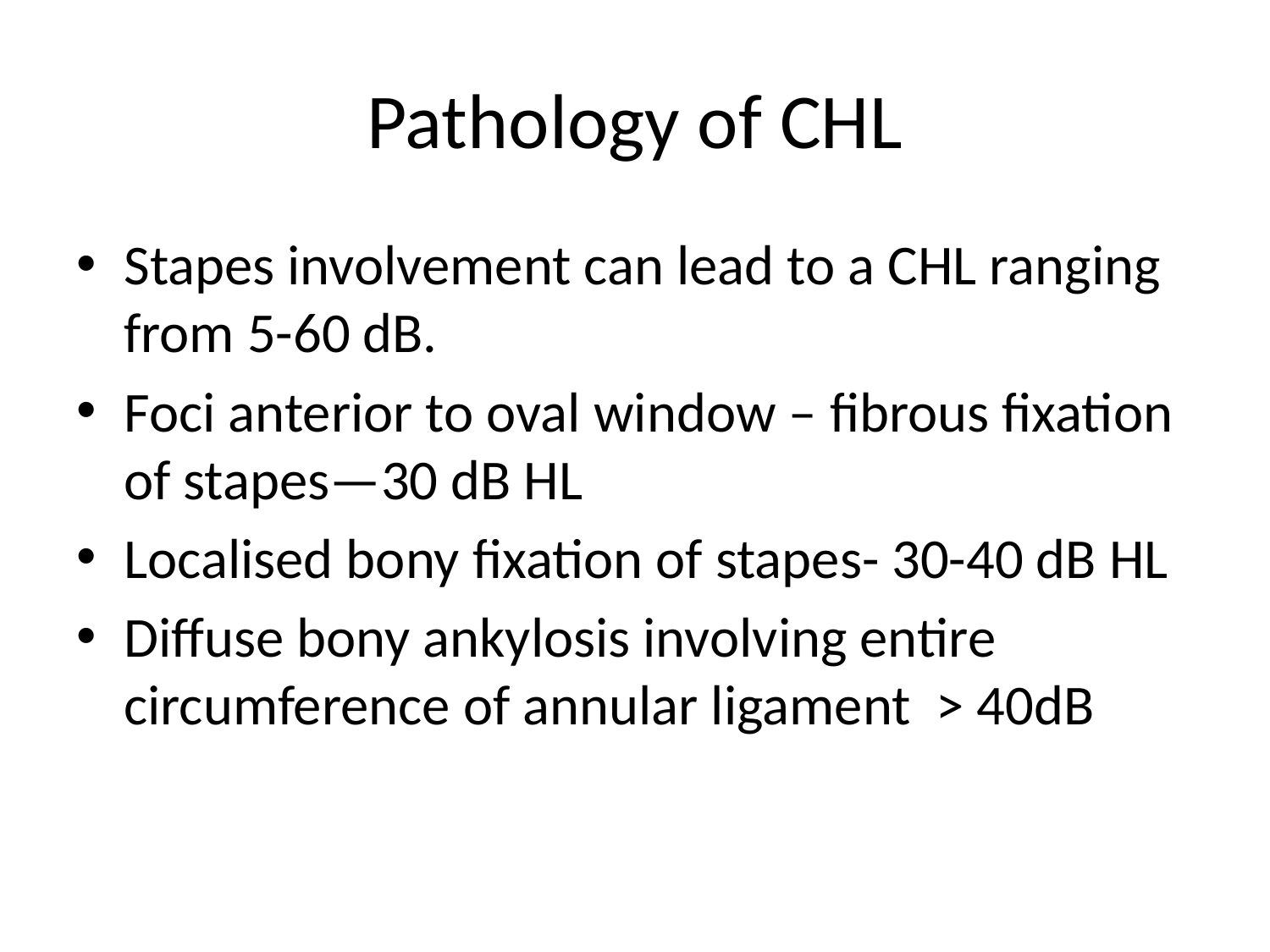

# Pathology of CHL
Stapes involvement can lead to a CHL ranging from 5-60 dB.
Foci anterior to oval window – fibrous fixation of stapes—30 dB HL
Localised bony fixation of stapes- 30-40 dB HL
Diffuse bony ankylosis involving entire circumference of annular ligament  > 40dB